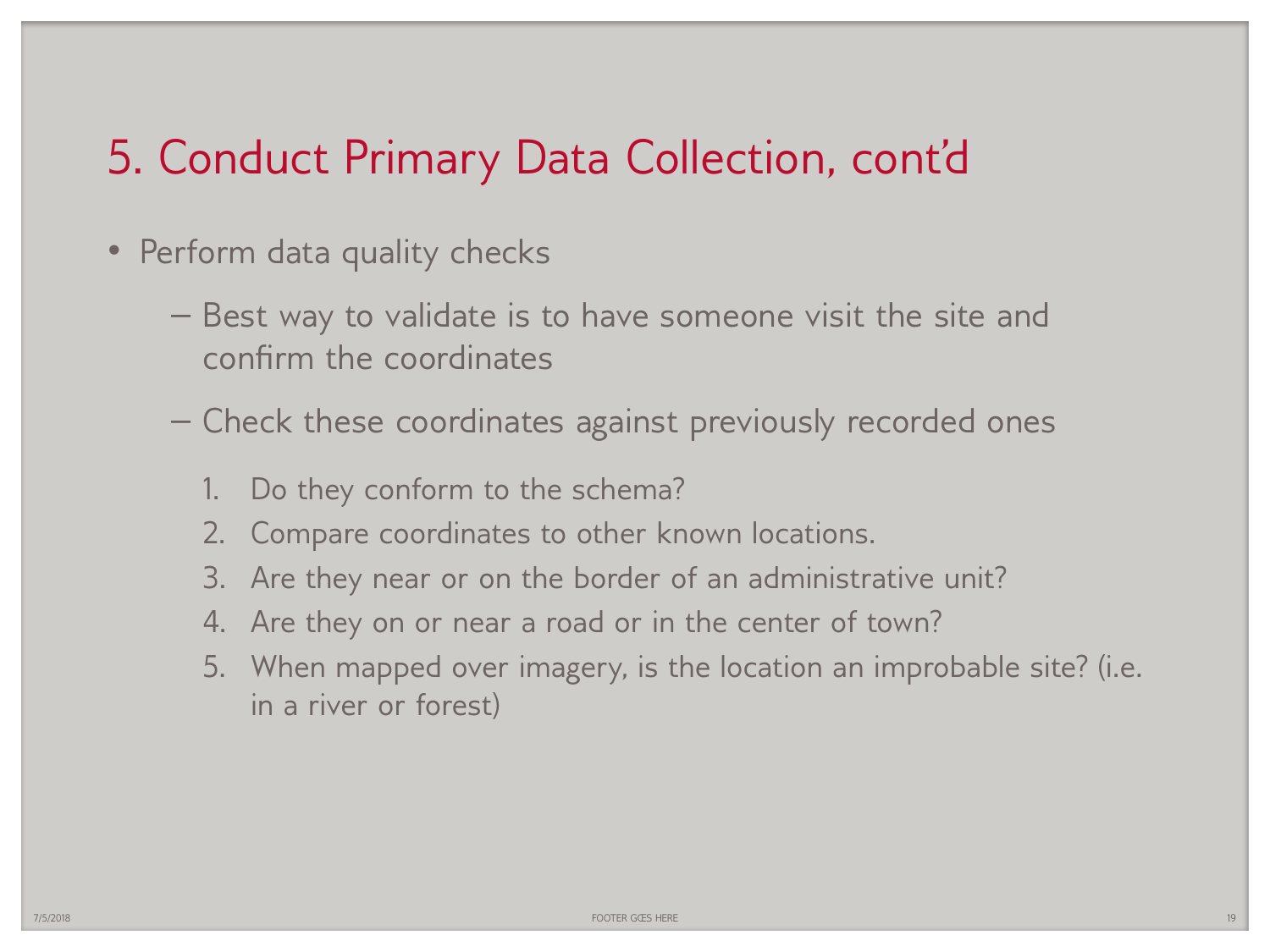

# 5. Conduct Primary Data Collection, cont’d
Perform data quality checks
Best way to validate is to have someone visit the site and confirm the coordinates
Check these coordinates against previously recorded ones
Do they conform to the schema?
Compare coordinates to other known locations.
Are they near or on the border of an administrative unit?
Are they on or near a road or in the center of town?
When mapped over imagery, is the location an improbable site? (i.e. in a river or forest)
7/5/2018
FOOTER GOES HERE
19